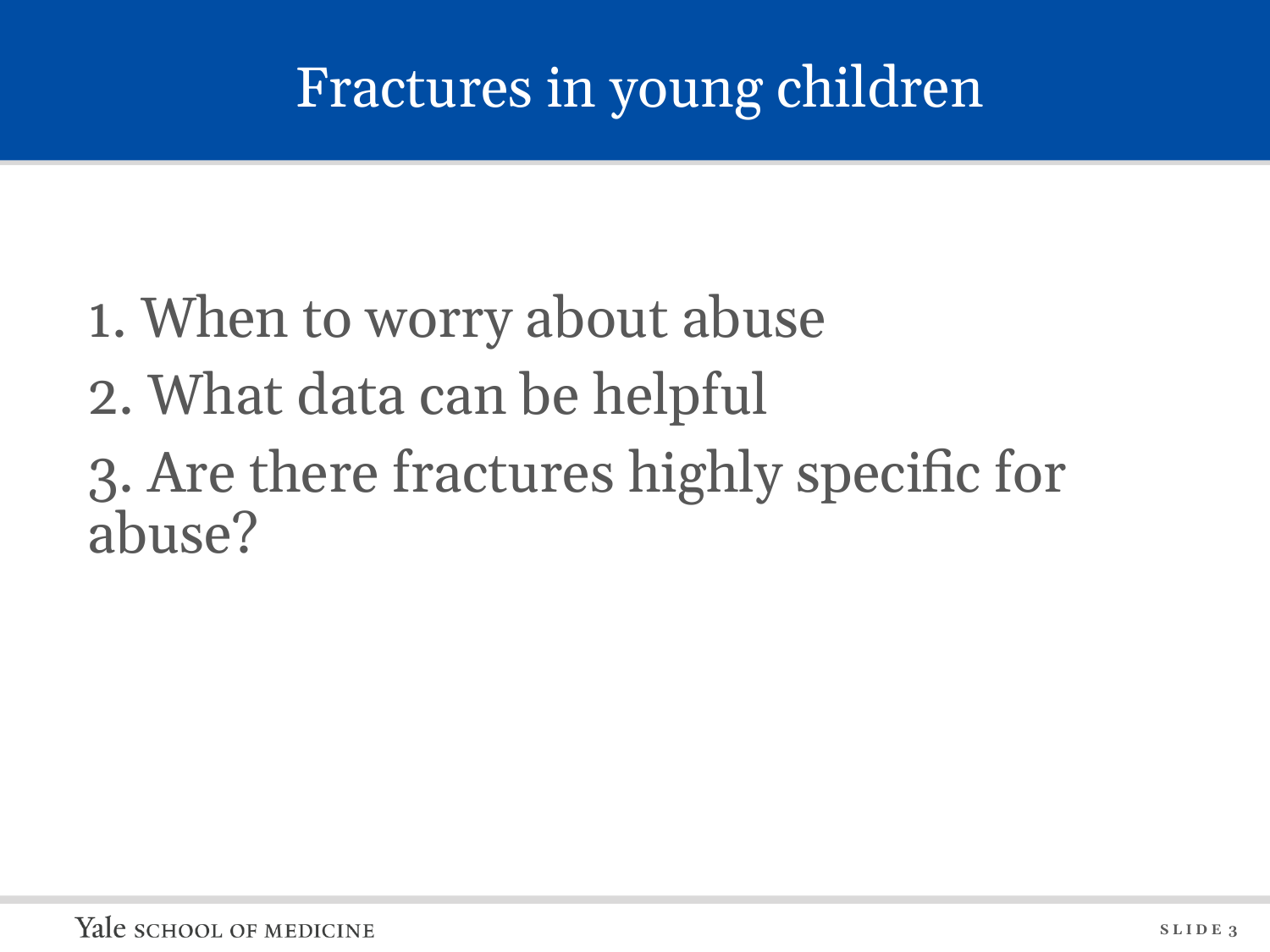

# Fractures in young children

1. When to worry about abuse
2. What data can be helpful
3. Are there fractures highly specific for abuse?